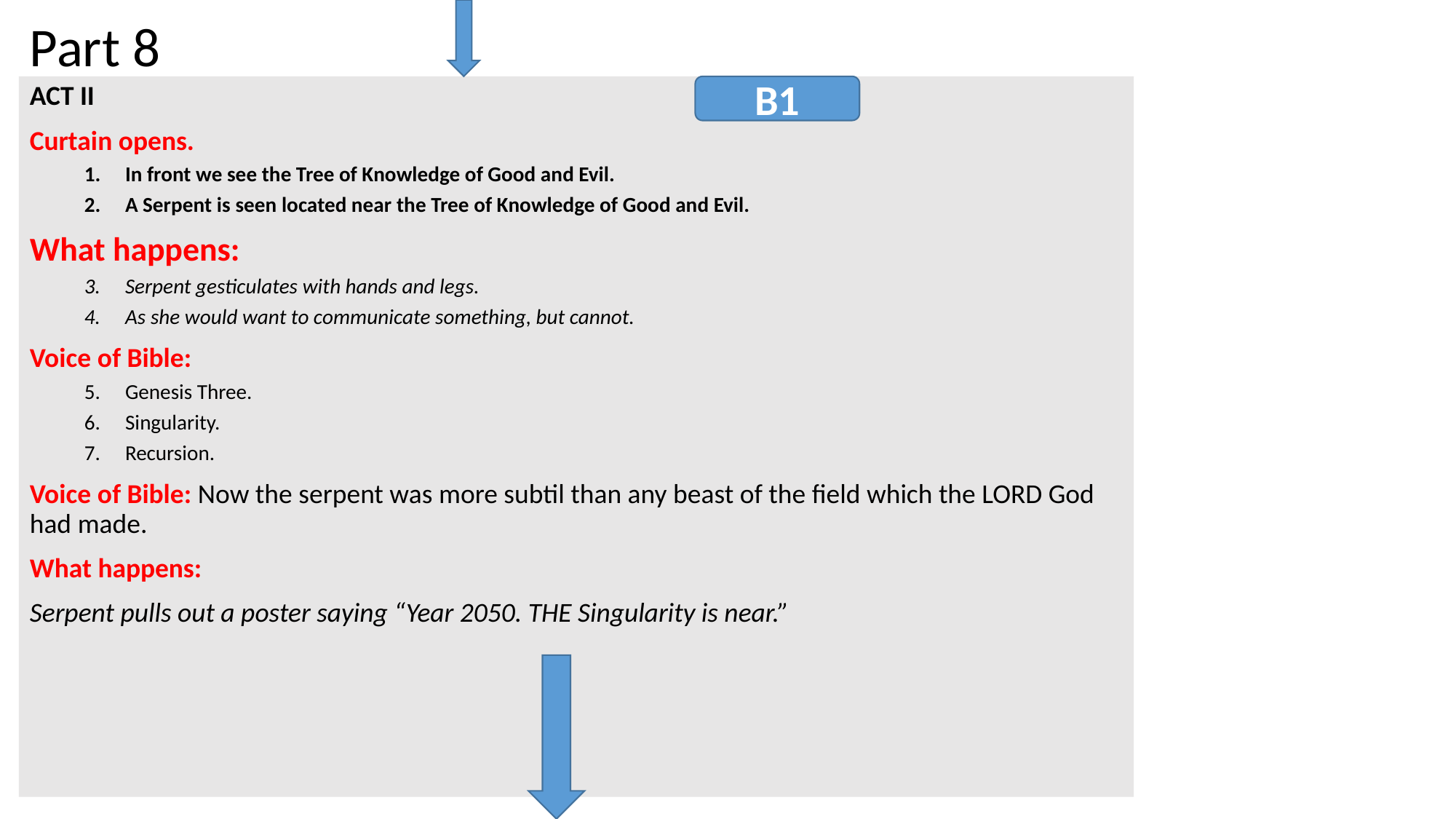

# Part 8
ACT II
Curtain opens.
In front we see the Tree of Knowledge of Good and Evil.
A Serpent is seen located near the Tree of Knowledge of Good and Evil.
What happens:
Serpent gesticulates with hands and legs.
As she would want to communicate something, but cannot.
Voice of Bible:
Genesis Three.
Singularity.
Recursion.
Voice of Bible: Now the serpent was more subtil than any beast of the field which the LORD God had made.
What happens:
Serpent pulls out a poster saying “Year 2050. THE Singularity is near.”

B1